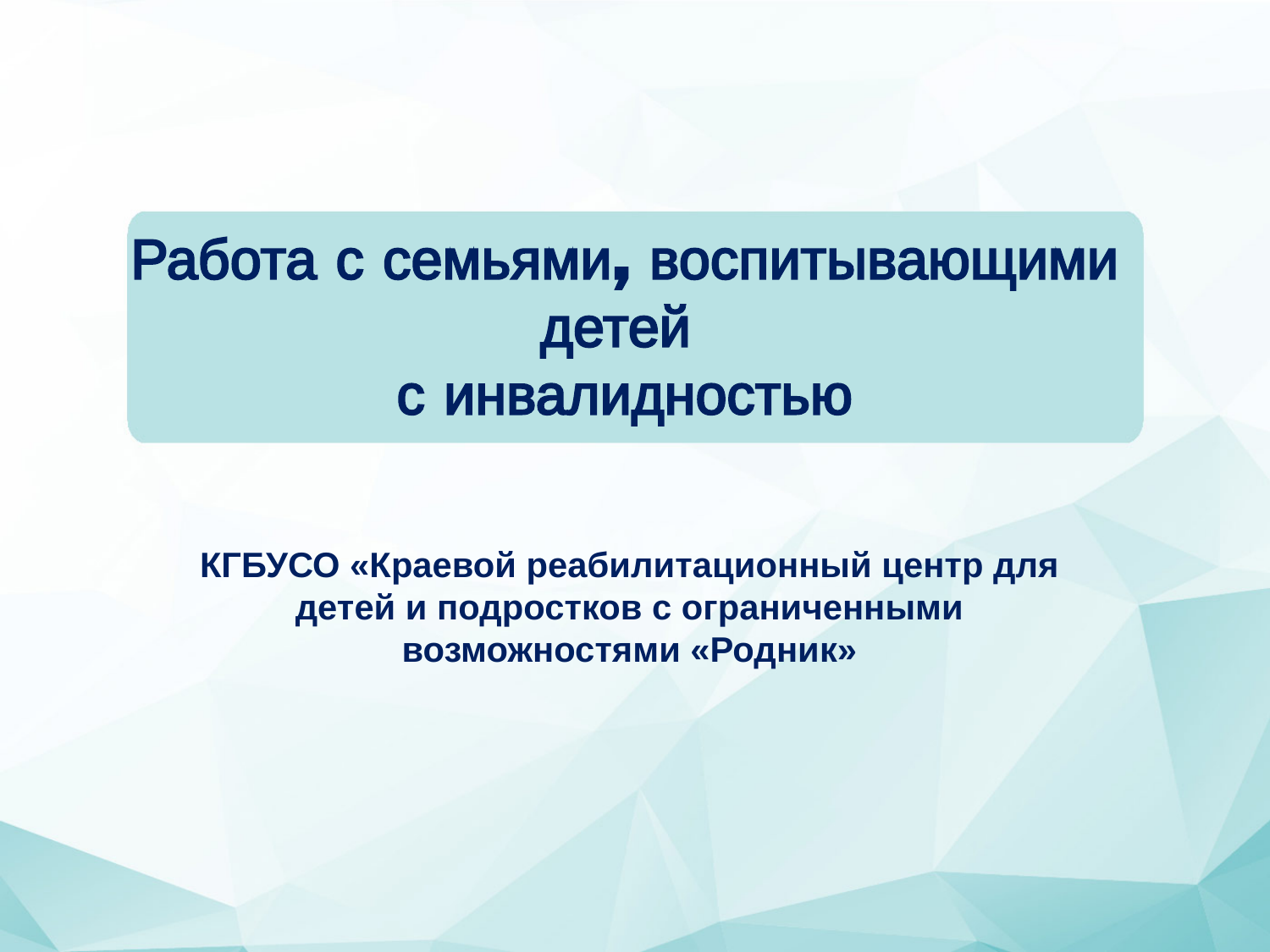

# Работа с семьями, воспитывающими детей с инвалидностью
КГБУСО «Краевой реабилитационный центр для детей и подростков с ограниченными возможностями «Родник»